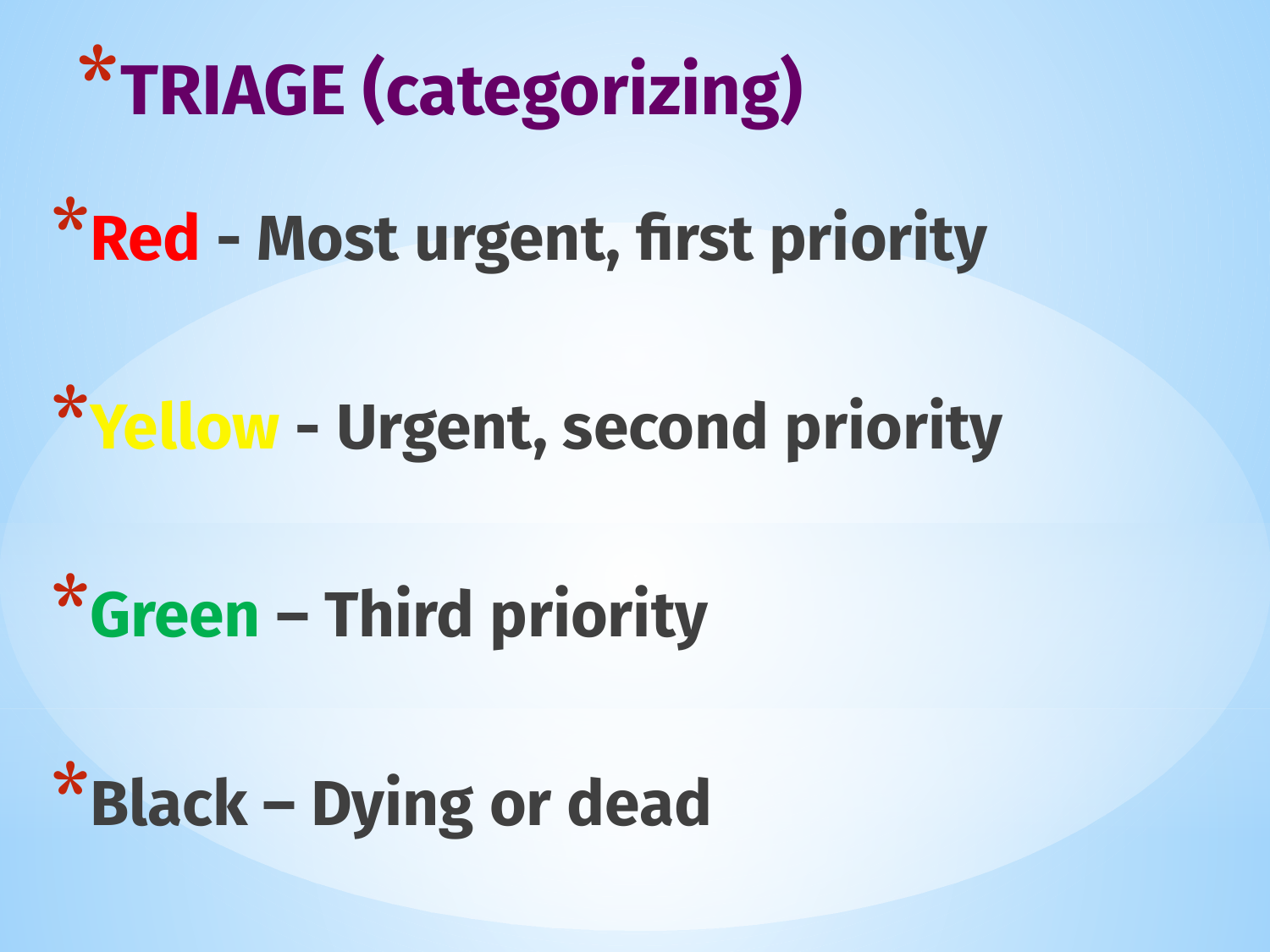

# TRIAGE (categorizing)
Red - Most urgent, first priority

Yellow - Urgent, second priority

Green – Third priority

Black – Dying or dead